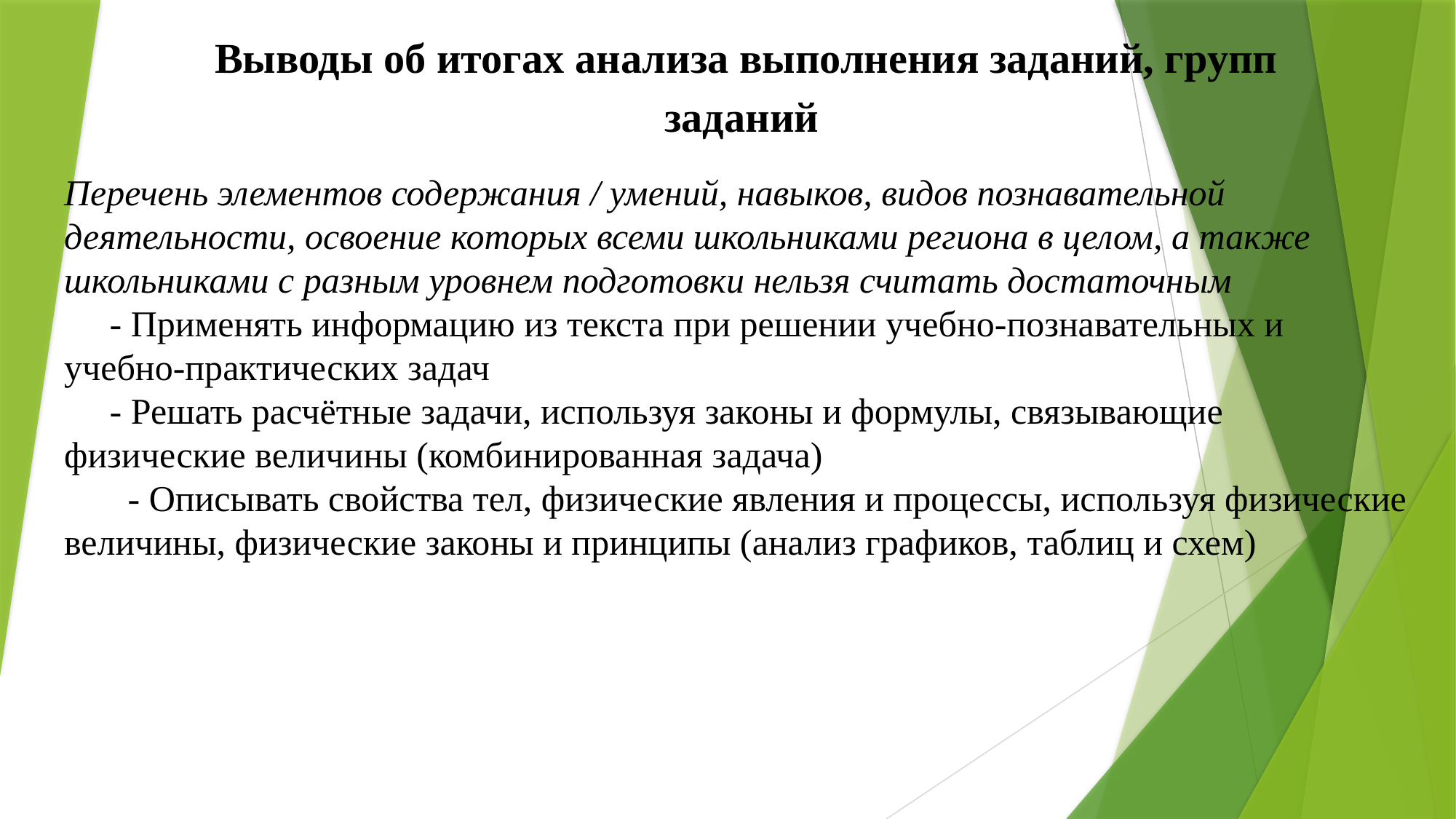

Выводы об итогах анализа выполнения заданий, групп заданий
Перечень элементов содержания / умений, навыков, видов познавательной деятельности, освоение которых всеми школьниками региона в целом, а также школьниками с разным уровнем подготовки нельзя считать достаточным
     - Применять информацию из текста при решении учебно-познавательных и учебно-практических задач
     - Решать расчётные задачи, используя законы и формулы, связывающие физические величины (комбинированная задача)
       - Описывать свойства тел, физические явления и процессы, используя физические величины, физические законы и принципы (анализ графиков, таблиц и схем)